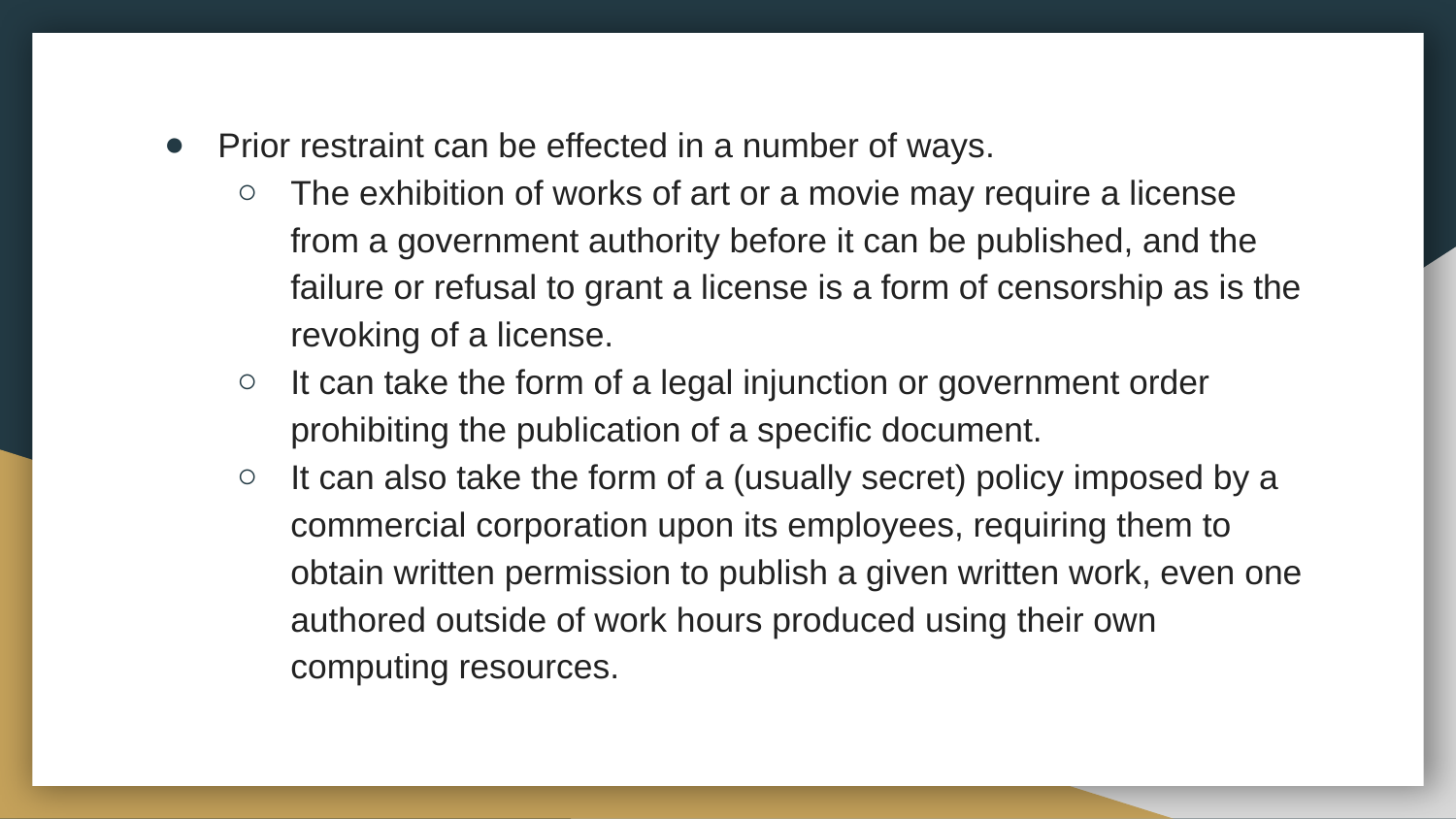

Prior restraint can be effected in a number of ways.
The exhibition of works of art or a movie may require a license from a government authority before it can be published, and the failure or refusal to grant a license is a form of censorship as is the revoking of a license.
It can take the form of a legal injunction or government order prohibiting the publication of a specific document.
It can also take the form of a (usually secret) policy imposed by a commercial corporation upon its employees, requiring them to obtain written permission to publish a given written work, even one authored outside of work hours produced using their own computing resources.